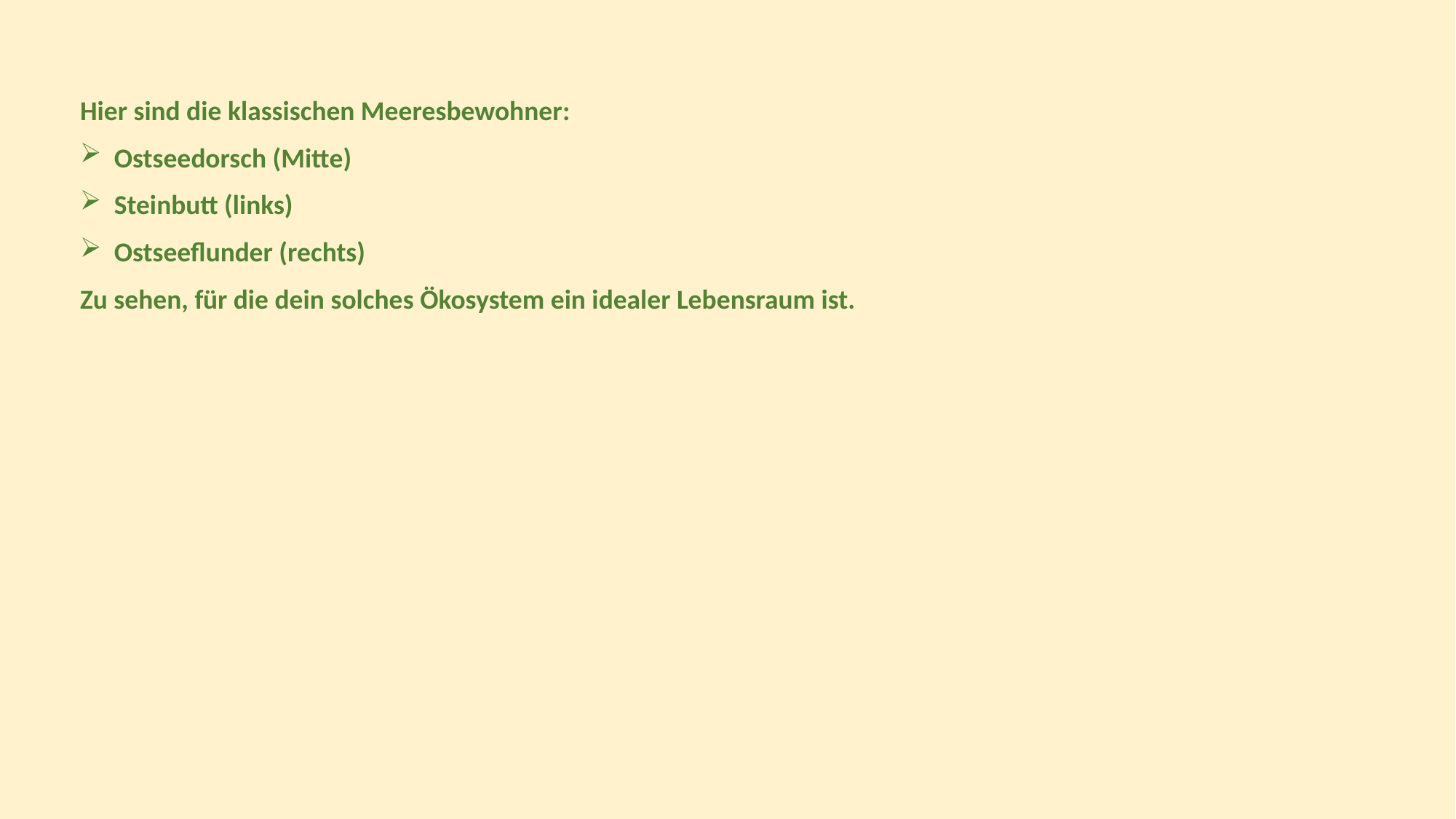

Hier sind die klassischen Meeresbewohner:
Ostseedorsch (Mitte)
Steinbutt (links)
Ostseeflunder (rechts)
Zu sehen, für die dein solches Ökosystem ein idealer Lebensraum ist.